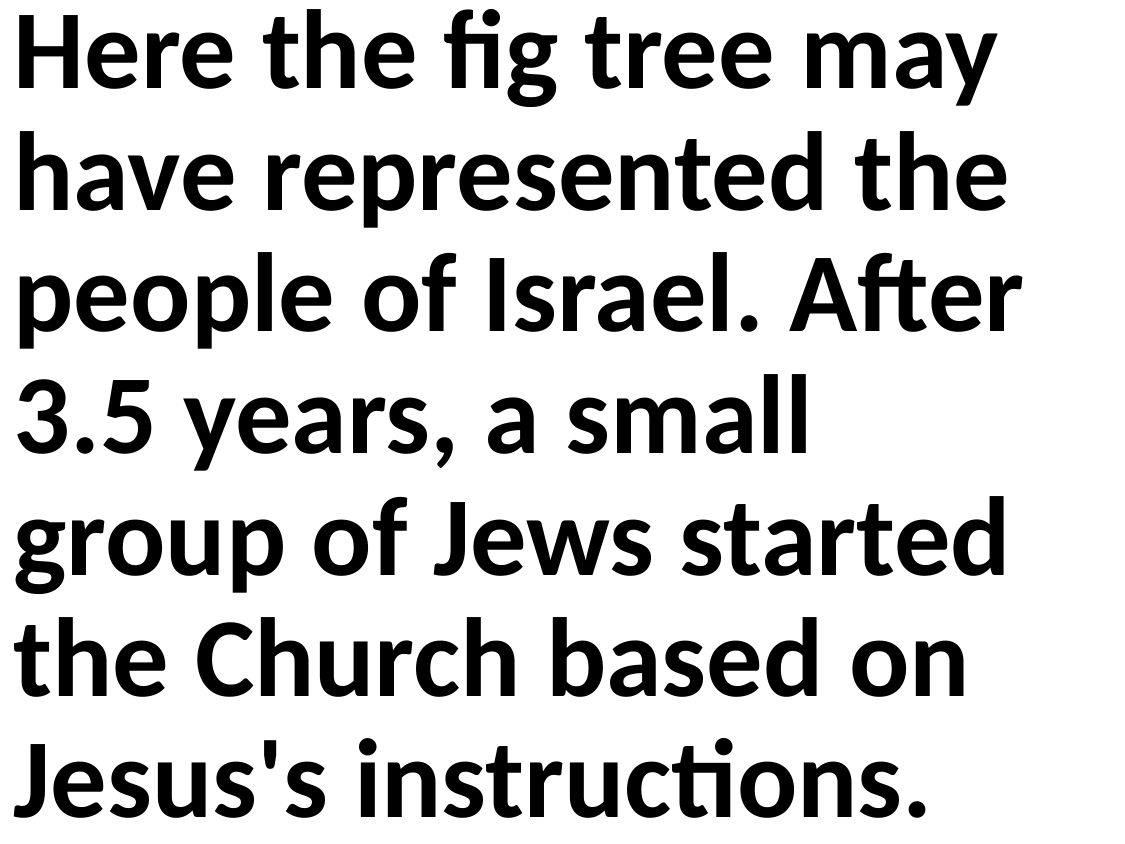

Here the fig tree may have represented the people of Israel. After 3.5 years, a small group of Jews started the Church based on Jesus's instructions.